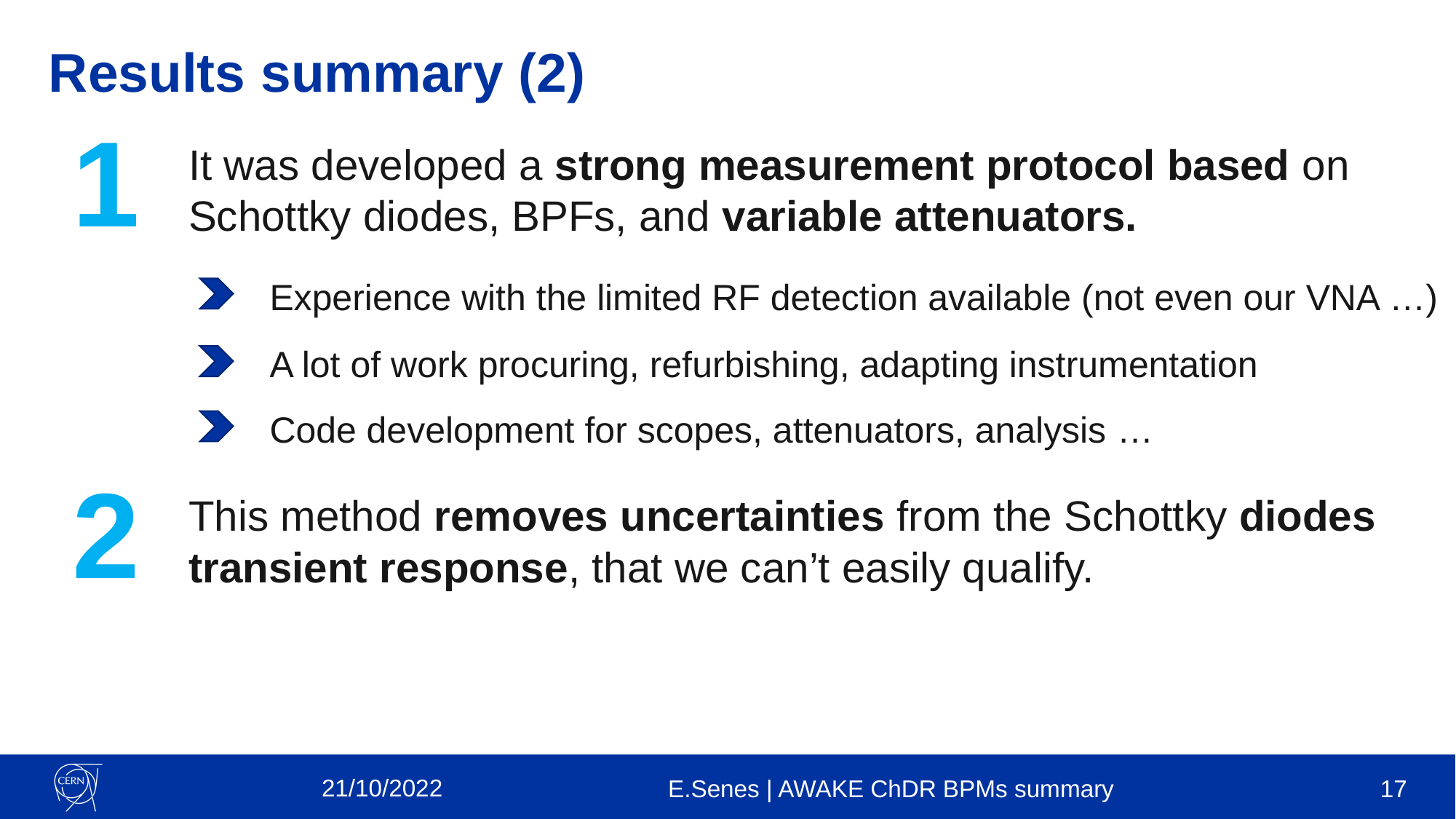

# Results summary (2)
1
It was developed a strong measurement protocol based on Schottky diodes, BPFs, and variable attenuators.
Experience with the limited RF detection available (not even our VNA …)

A lot of work procuring, refurbishing, adapting instrumentation

Code development for scopes, attenuators, analysis …

2
This method removes uncertainties from the Schottky diodes transient response, that we can’t easily qualify.
21/10/2022
E.Senes | AWAKE ChDR BPMs summary
17